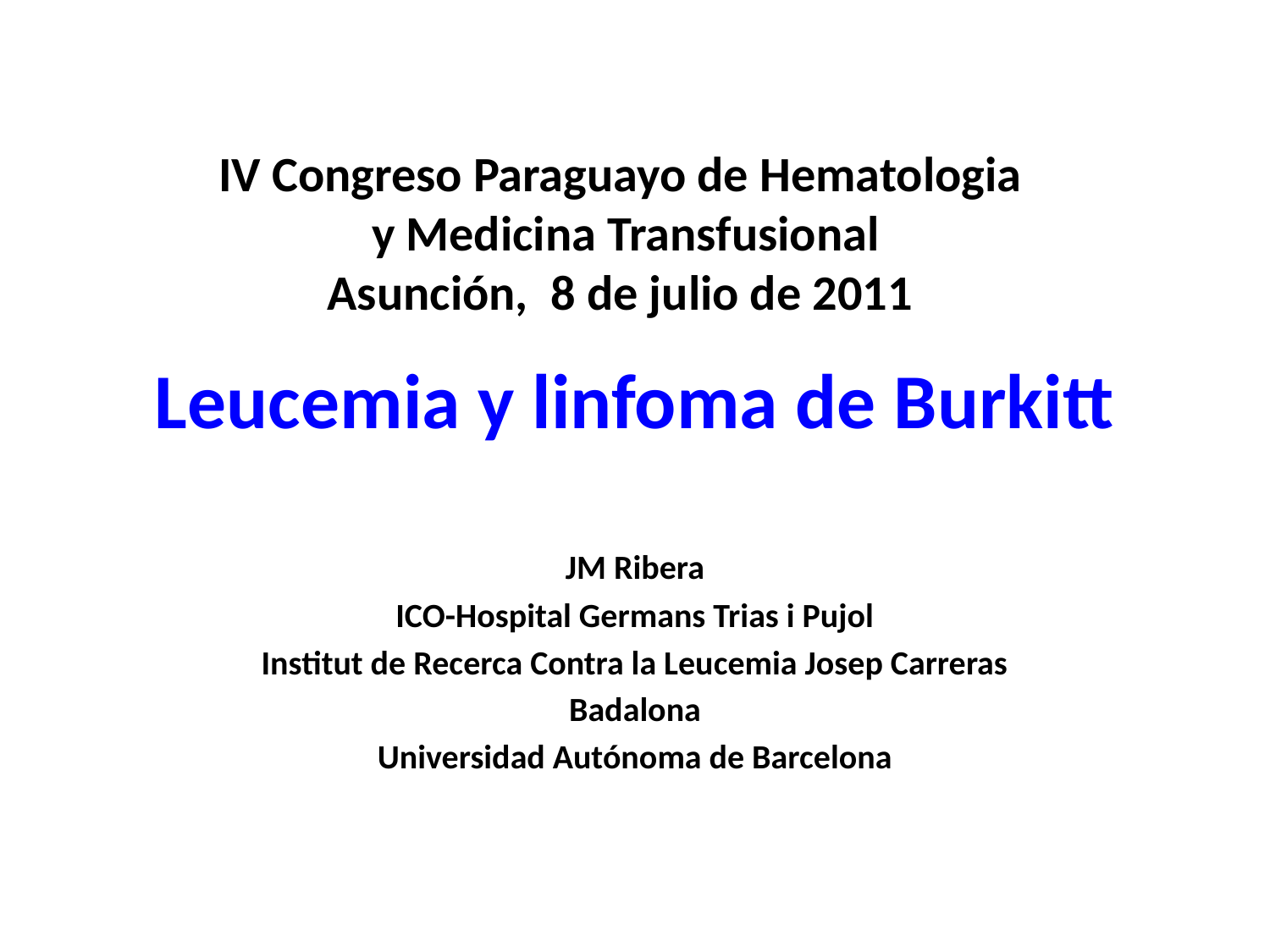

IV Congreso Paraguayo de Hematologia
 y Medicina Transfusional
Asunción,  8 de julio de 2011
# Leucemia y linfoma de Burkitt
JM Ribera
ICO-Hospital Germans Trias i Pujol
Institut de Recerca Contra la Leucemia Josep Carreras
Badalona
Universidad Autónoma de Barcelona